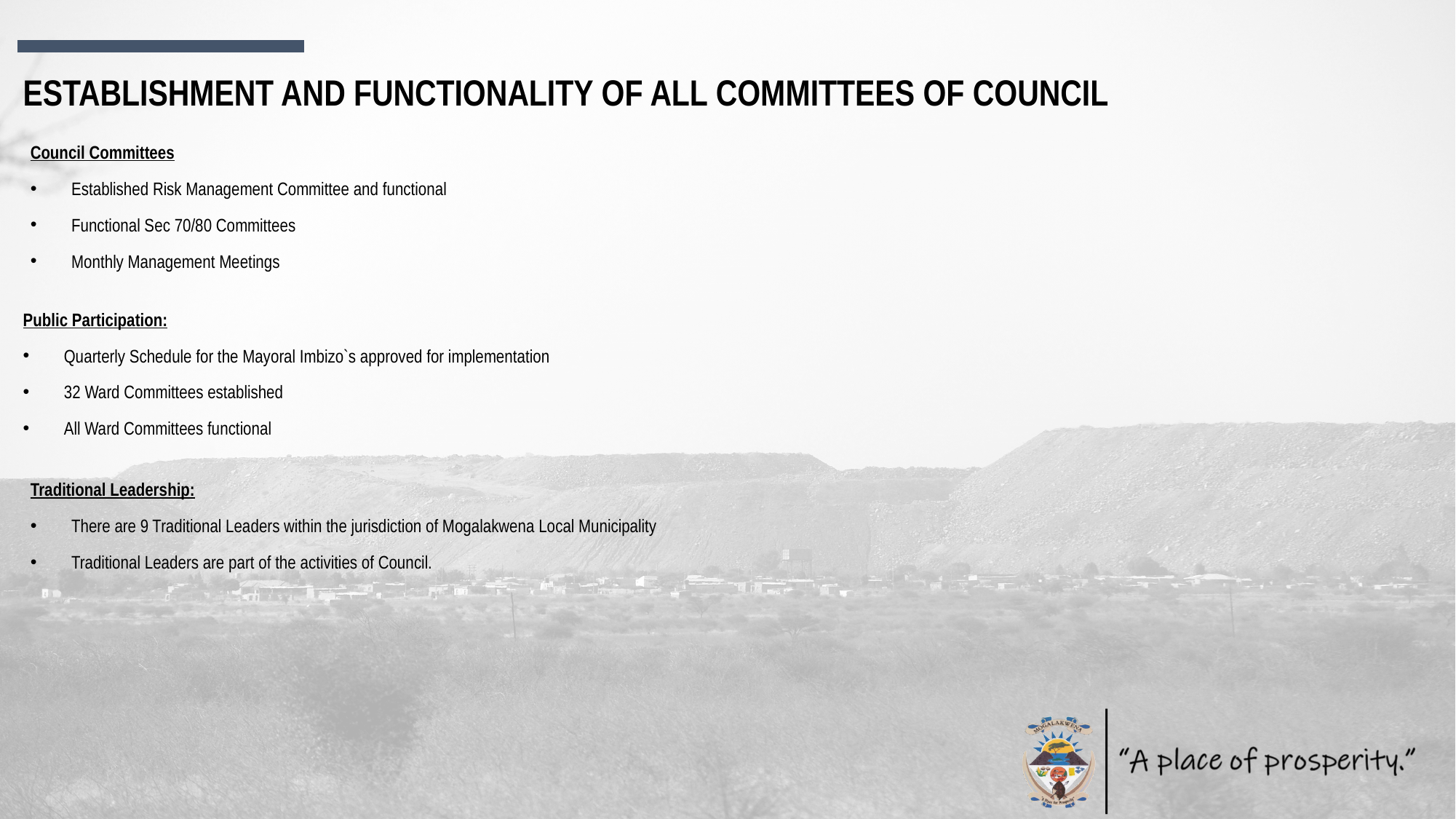

ESTABLISHMENT AND FUNCTIONALITY OF ALL COMMITTEES OF COUNCIL
Council Committees
Established Risk Management Committee and functional
Functional Sec 70/80 Committees
Monthly Management Meetings

Public Participation:
Quarterly Schedule for the Mayoral Imbizo`s approved for implementation
32 Ward Committees established
All Ward Committees functional
Traditional Leadership:
There are 9 Traditional Leaders within the jurisdiction of Mogalakwena Local Municipality
Traditional Leaders are part of the activities of Council.